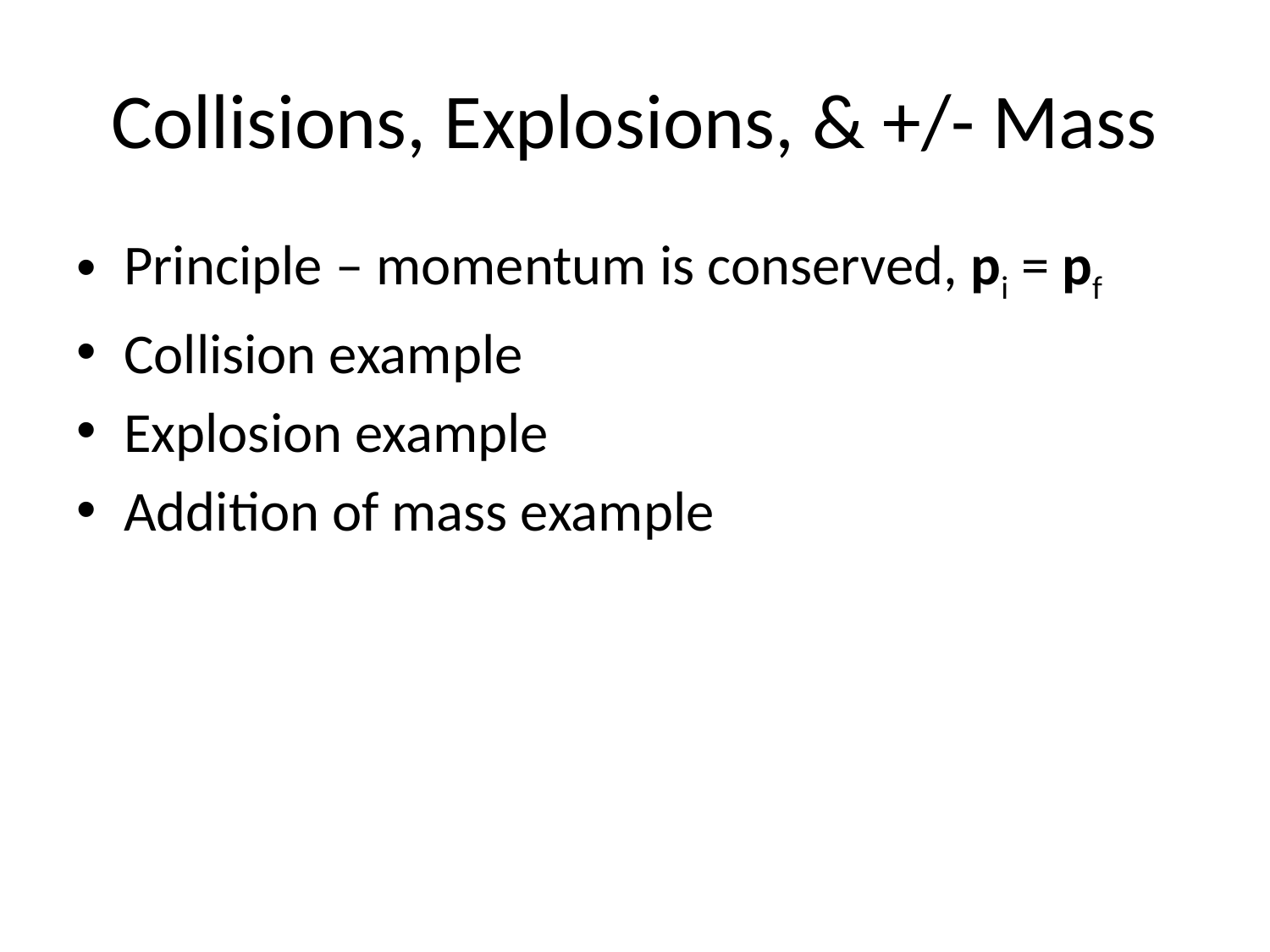

# Collisions, Explosions, & +/- Mass
Principle – momentum is conserved, pi = pf
Collision example
Explosion example
Addition of mass example